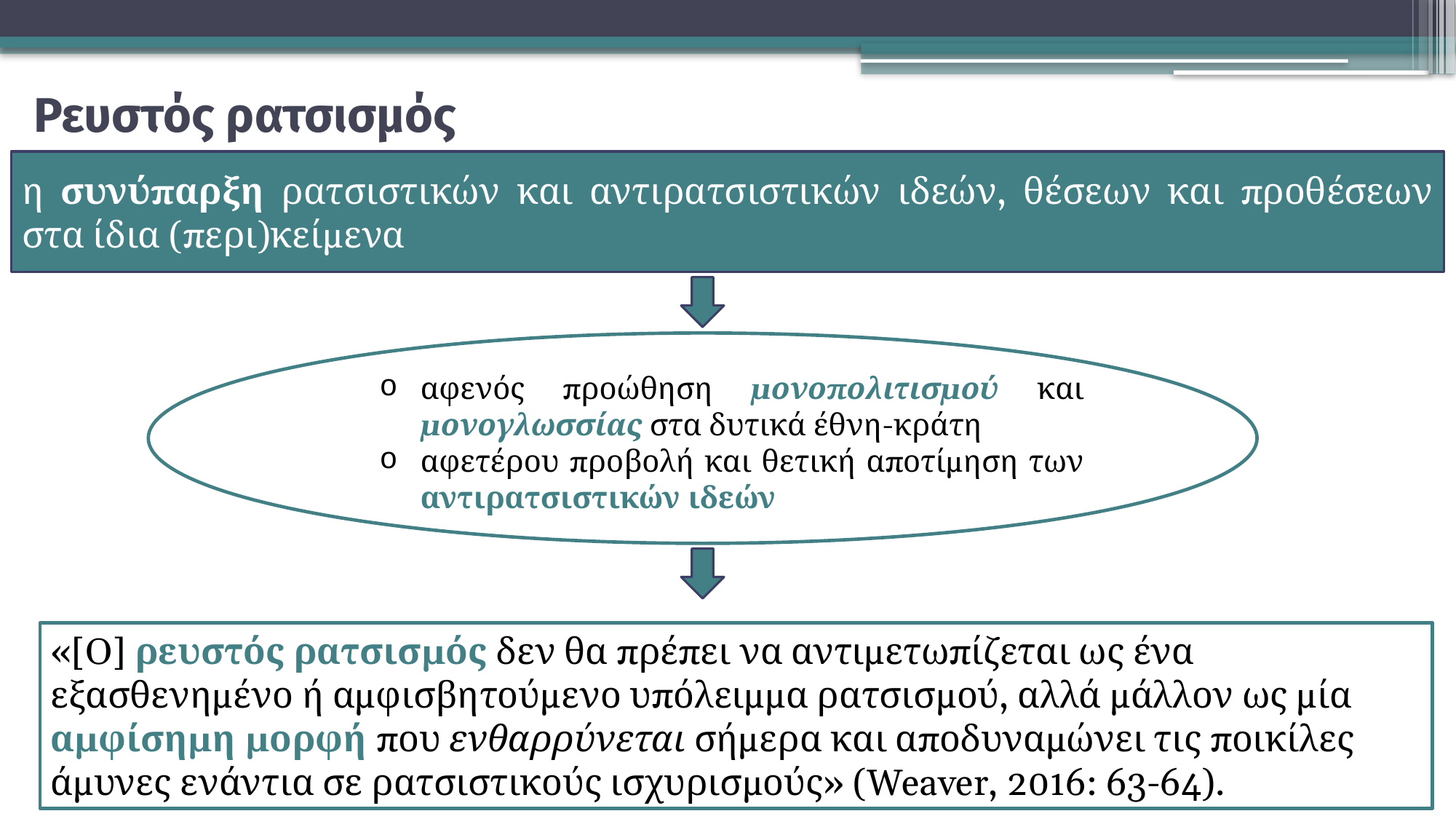

# Ρευστός ρατσισμός
η συνύπαρξη ρατσιστικών και αντιρατσιστικών ιδεών, θέσεων και προθέσεων στα ίδια (περι)κείμενα

αφενός προώθηση μονοπολιτισμού και μονογλωσσίας στα δυτικά έθνη-κράτη
αφετέρου προβολή και θετική αποτίμηση των αντιρατσιστικών ιδεών

«[O] ρευστός ρατσισμός δεν θα πρέπει να αντιμετωπίζεται ως ένα εξασθενημένο ή αμφισβητούμενο υπόλειμμα ρατσισμού, αλλά μάλλον ως μία αμφίσημη μορφή που ενθαρρύνεται σήμερα και αποδυναμώνει τις ποικίλες άμυνες ενάντια σε ρατσιστικούς ισχυρισμούς» (Weaver, 2016: 63-64).